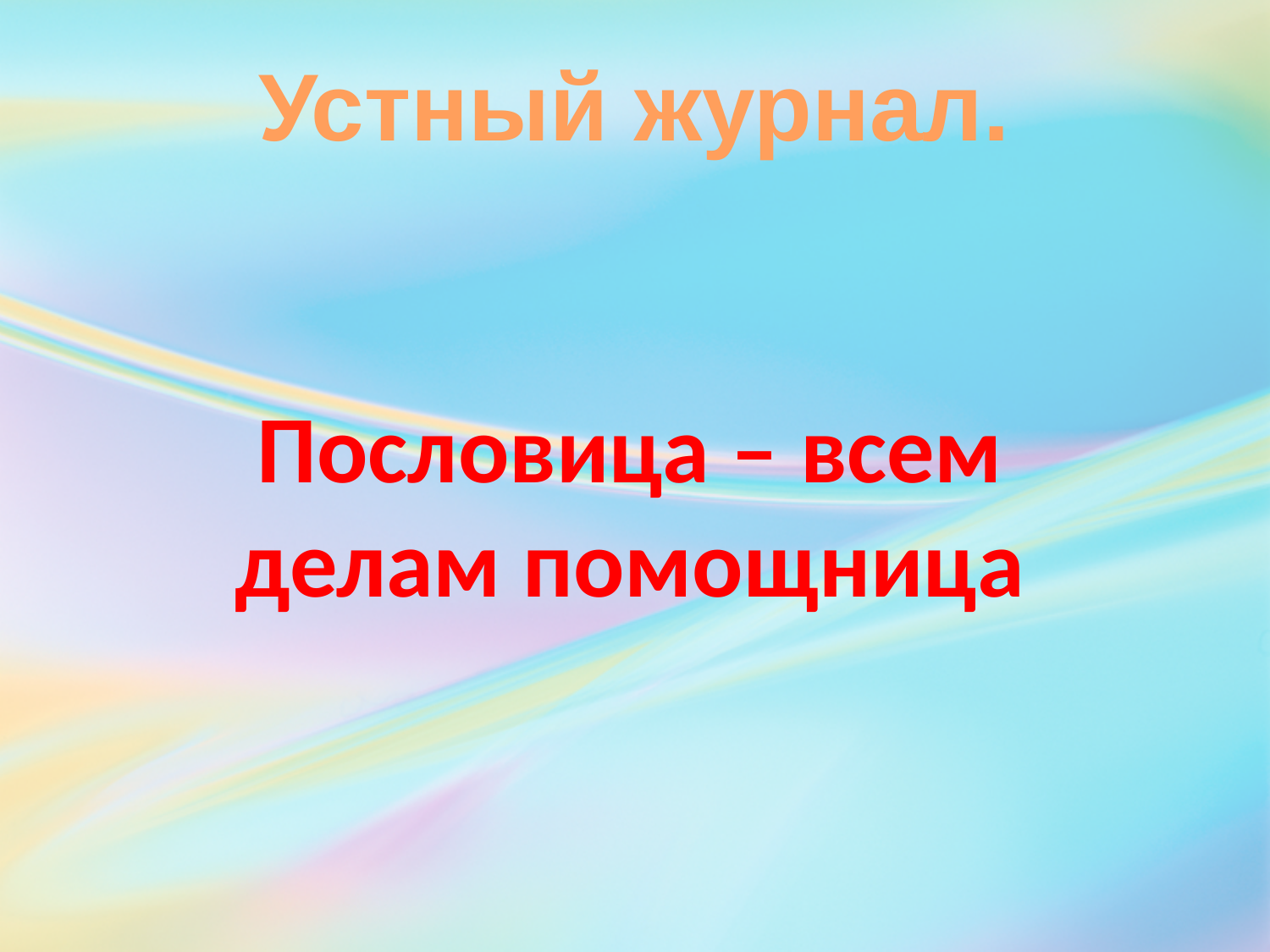

Устный журнал.
# Пословица – всем делам помощница